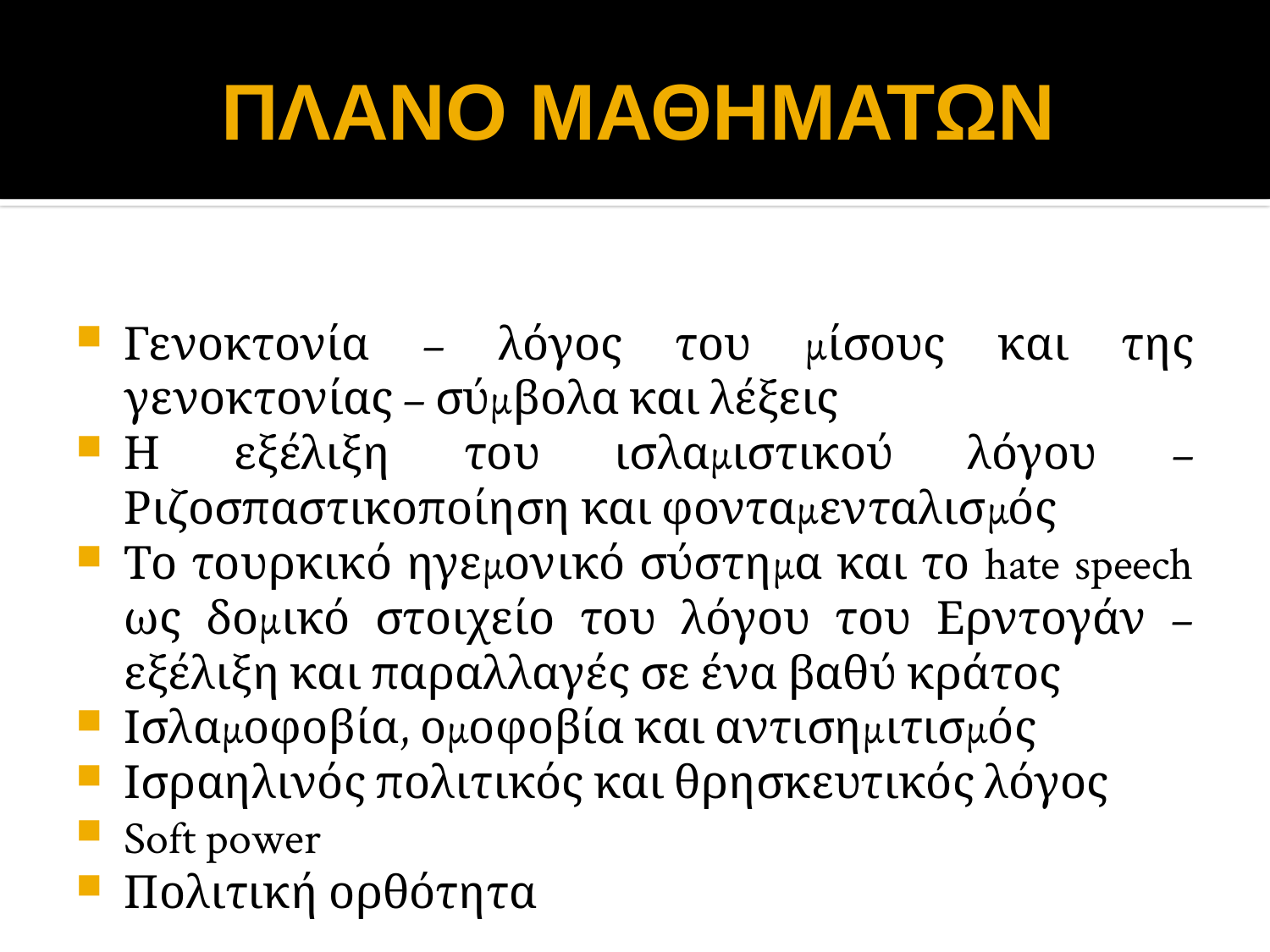

# ΠΛΑΝΟ ΜΑΘΗΜΑΤΩΝ

Γενοκτονία – λόγος του μίσους και της γενοκτονίας – σύμβολα και λέξεις
Η εξέλιξη του ισλαμιστικού λόγου – Ριζοσπαστικοποίηση και φονταμενταλισμός
Το τουρκικό ηγεμονικό σύστημα και το hate speech ως δομικό στοιχείο του λόγου του Ερντογάν – εξέλιξη και παραλλαγές σε ένα βαθύ κράτος
Ισλαμοφοβία, ομοφοβία και αντισημιτισμός
Ισραηλινός πολιτικός και θρησκευτικός λόγος
Soft power
Πολιτική ορθότητα